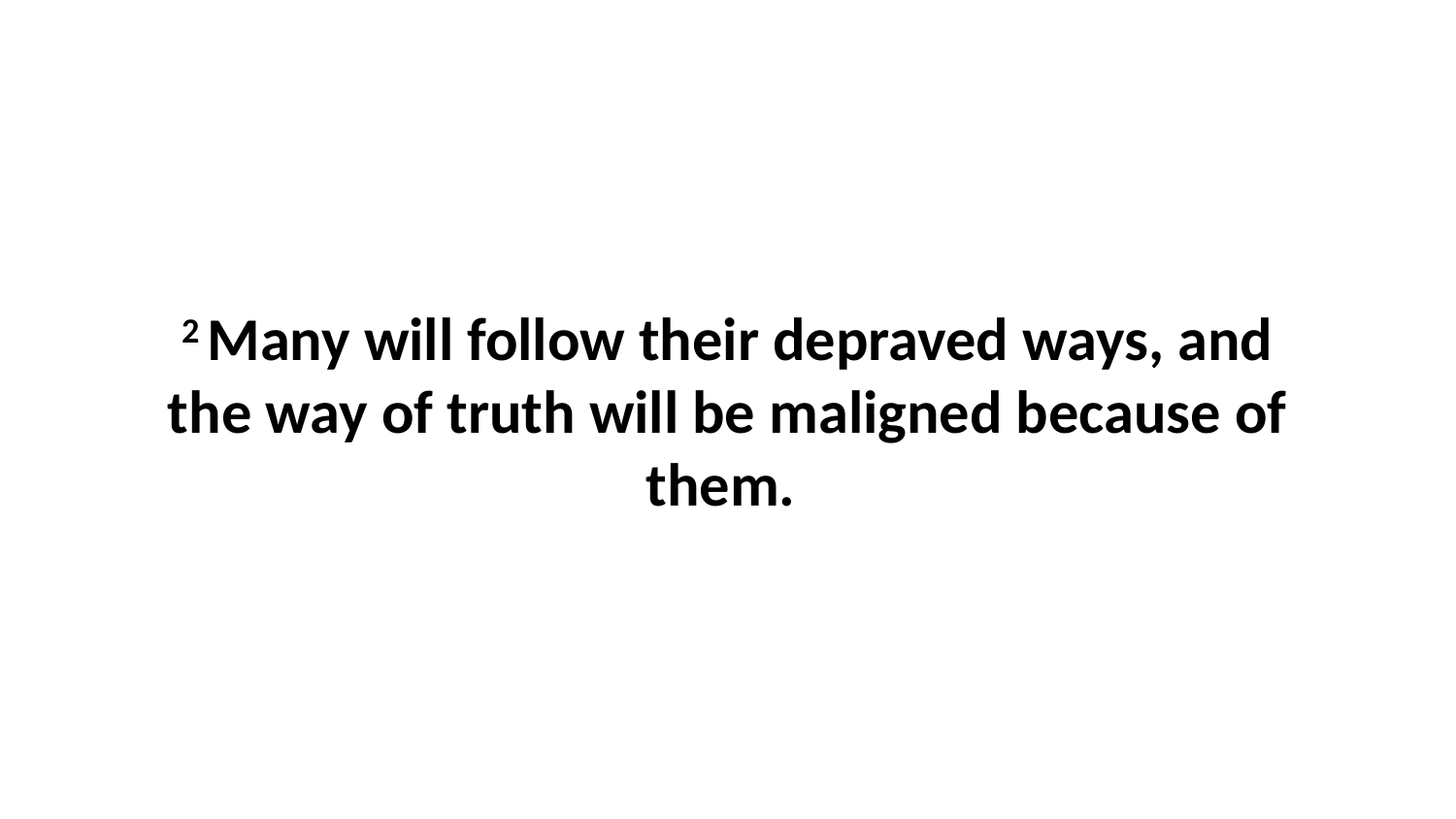

2 Many will follow their depraved ways, and the way of truth will be maligned because of them.